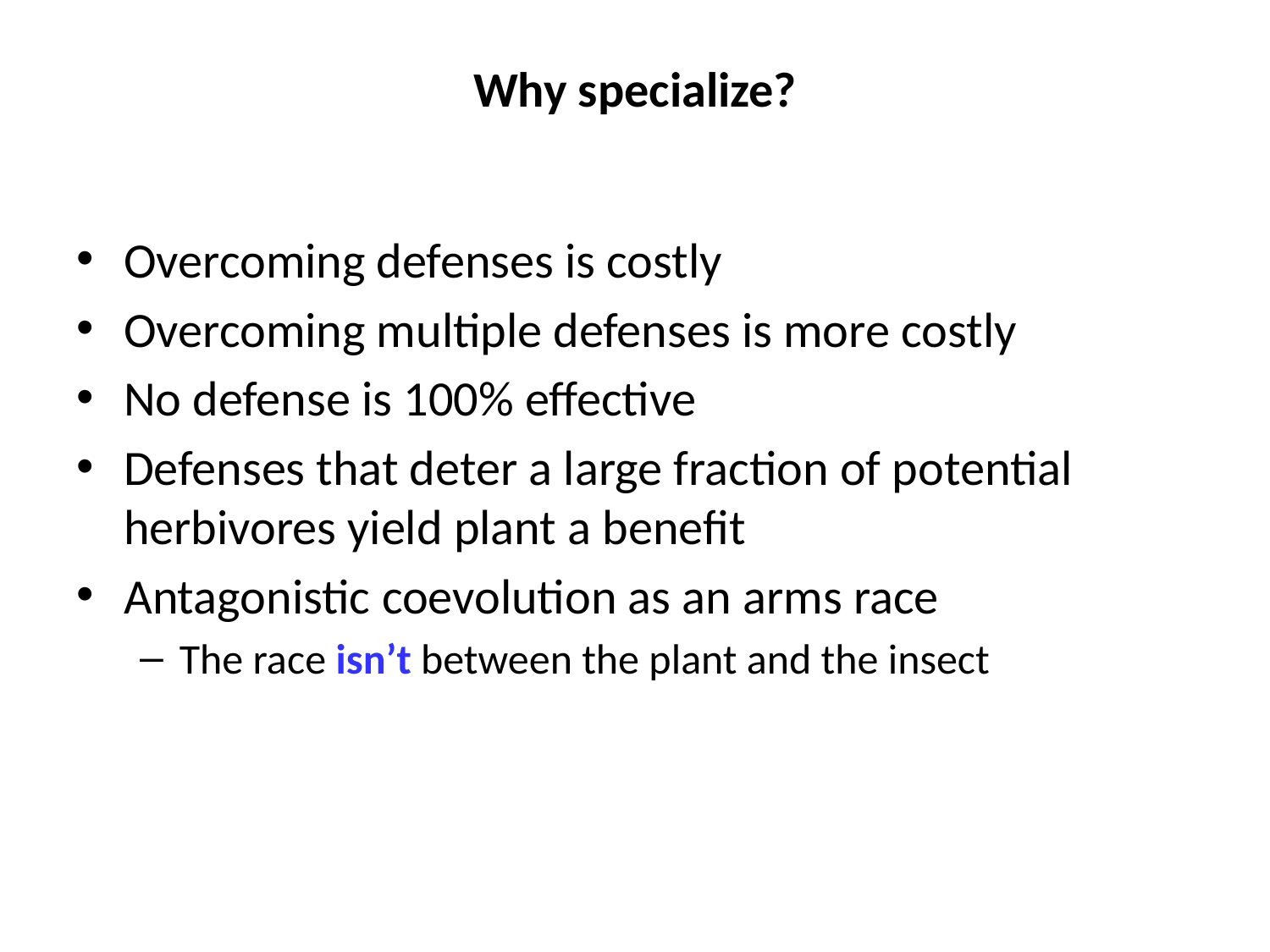

# Why specialize?
Overcoming defenses is costly
Overcoming multiple defenses is more costly
No defense is 100% effective
Defenses that deter a large fraction of potential herbivores yield plant a benefit
Antagonistic coevolution as an arms race
The race isn’t between the plant and the insect